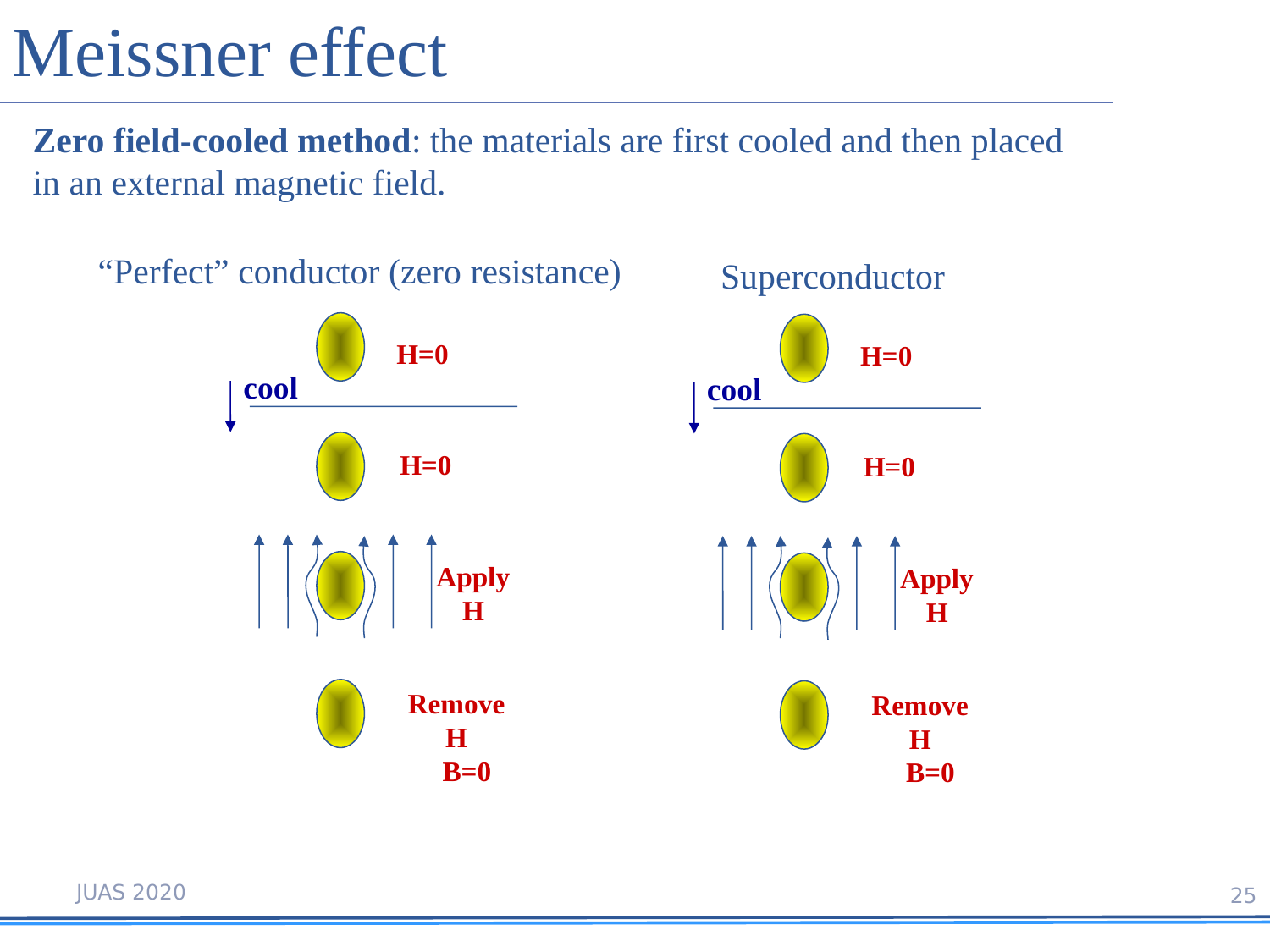

Meissner effect
Zero field-cooled method: the materials are first cooled and then placed in an external magnetic field.
“Perfect” conductor (zero resistance)
Superconductor

H=0
H=0
cool
cool

H=0
H=0

Apply
H
Apply
H

Remove
H
   B=0

Remove
H
   B=0
JUAS 2020
25